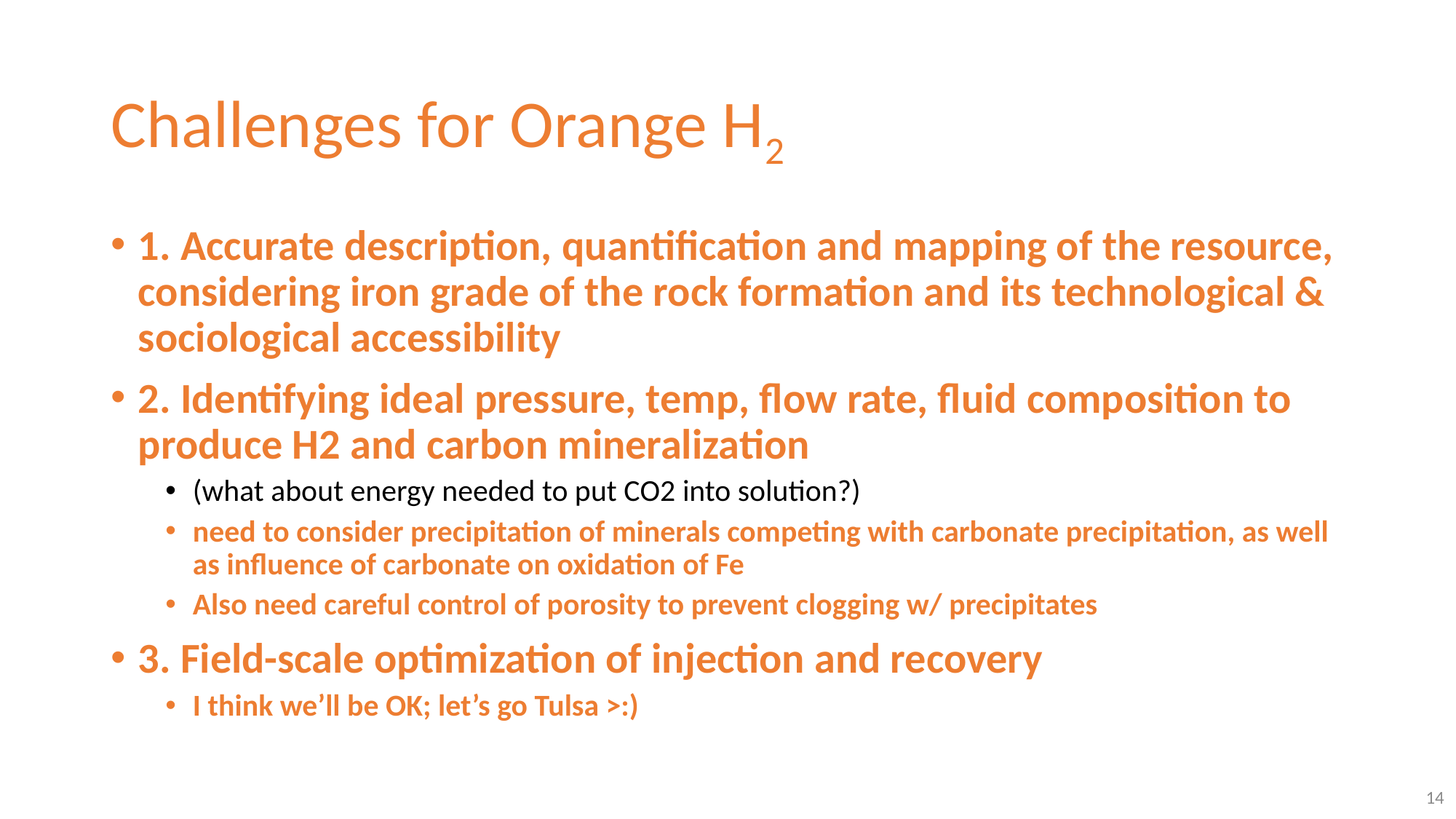

# Challenges for Orange H2
1. Accurate description, quantification and mapping of the resource, considering iron grade of the rock formation and its technological & sociological accessibility
2. Identifying ideal pressure, temp, flow rate, fluid composition to produce H2 and carbon mineralization
(what about energy needed to put CO2 into solution?)
need to consider precipitation of minerals competing with carbonate precipitation, as well as influence of carbonate on oxidation of Fe
Also need careful control of porosity to prevent clogging w/ precipitates
3. Field-scale optimization of injection and recovery
I think we’ll be OK; let’s go Tulsa >:)
14